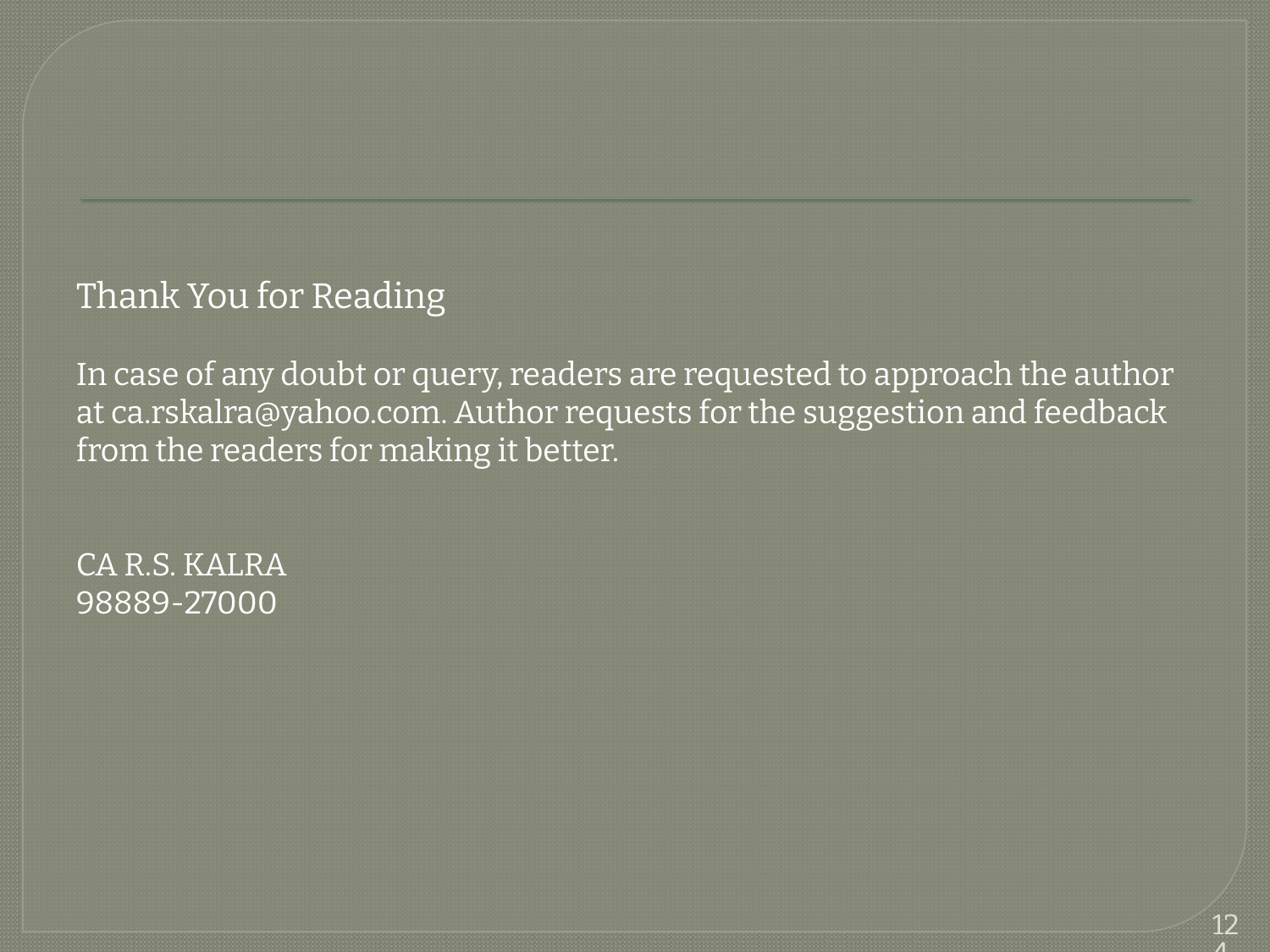

#

Thank You for Reading

In case of any doubt or query, readers are requested to approach the author at ca.rskalra@yahoo.com. Author requests for the suggestion and feedback from the readers for making it better.

CA R.S. KALRA
98889-27000

124